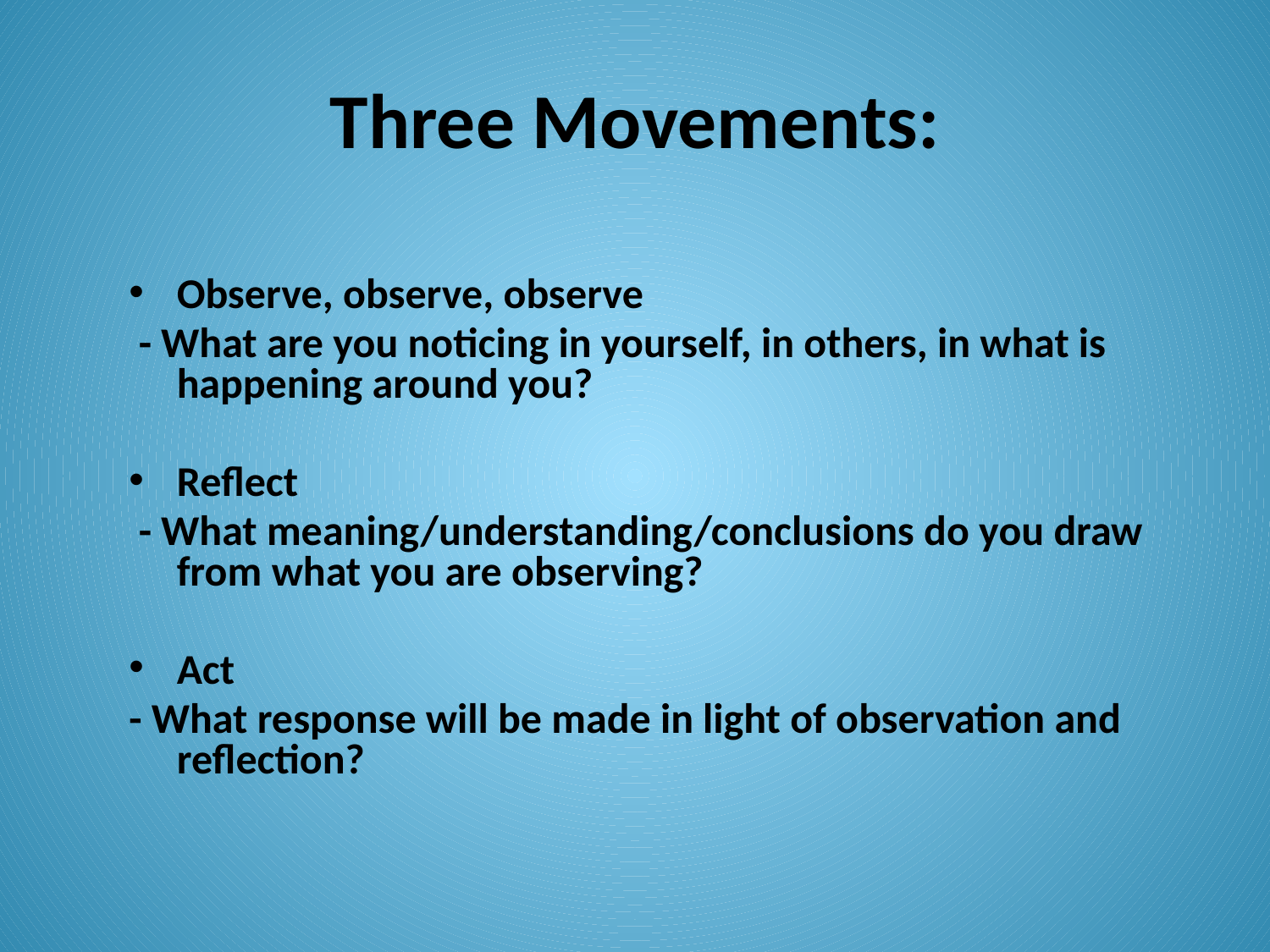

# Three Movements:

Observe, observe, observe
 - What are you noticing in yourself, in others, in what is happening around you?

Reflect
 - What meaning/understanding/conclusions do you draw from what you are observing?

Act
- What response will be made in light of observation and reflection?